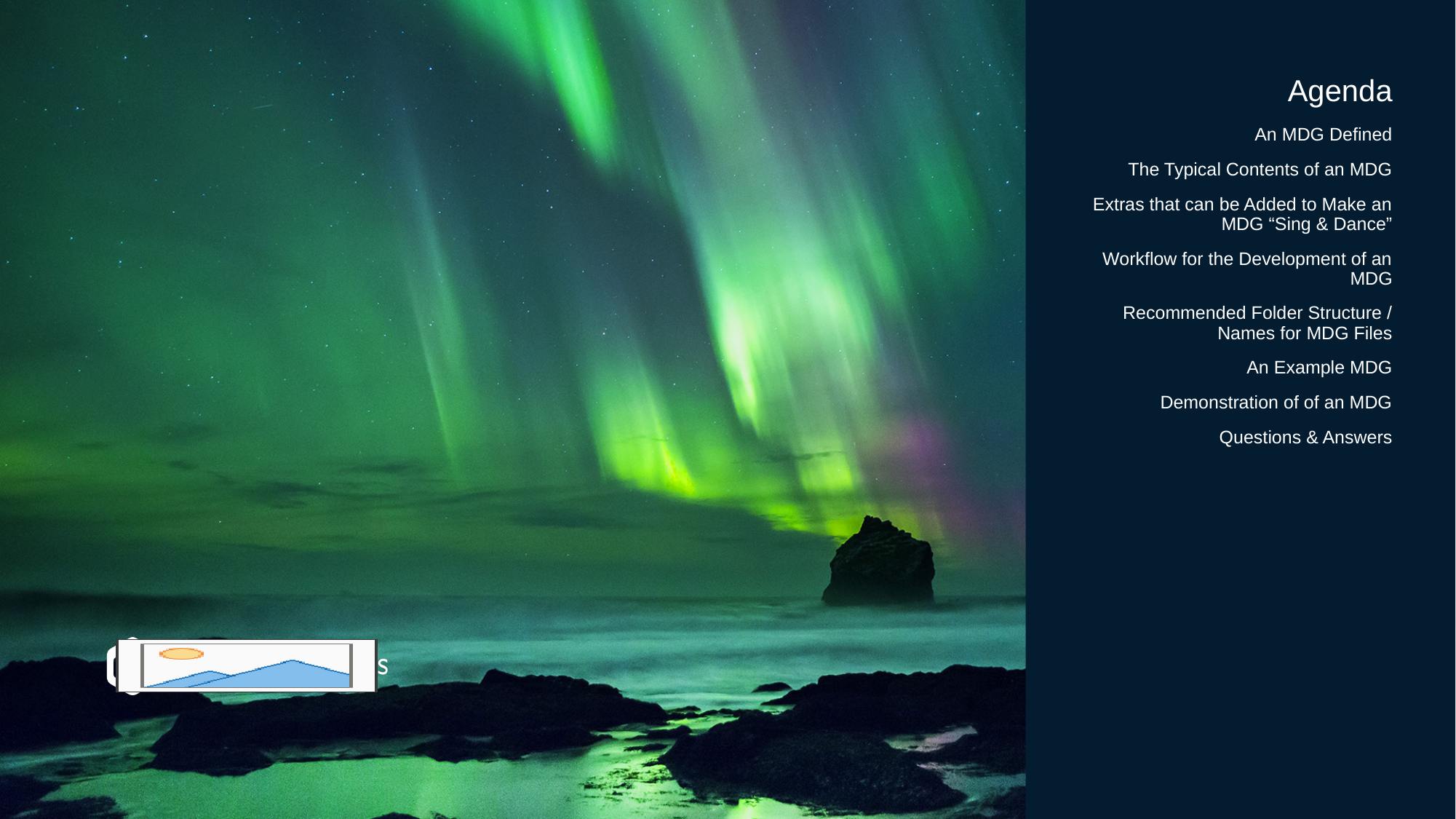

Agenda
An MDG Defined
The Typical Contents of an MDG
Extras that can be Added to Make an MDG “Sing & Dance”
Workflow for the Development of an MDG
Recommended Folder Structure / Names for MDG Files
An Example MDG
Demonstration of of an MDG
Questions & Answers